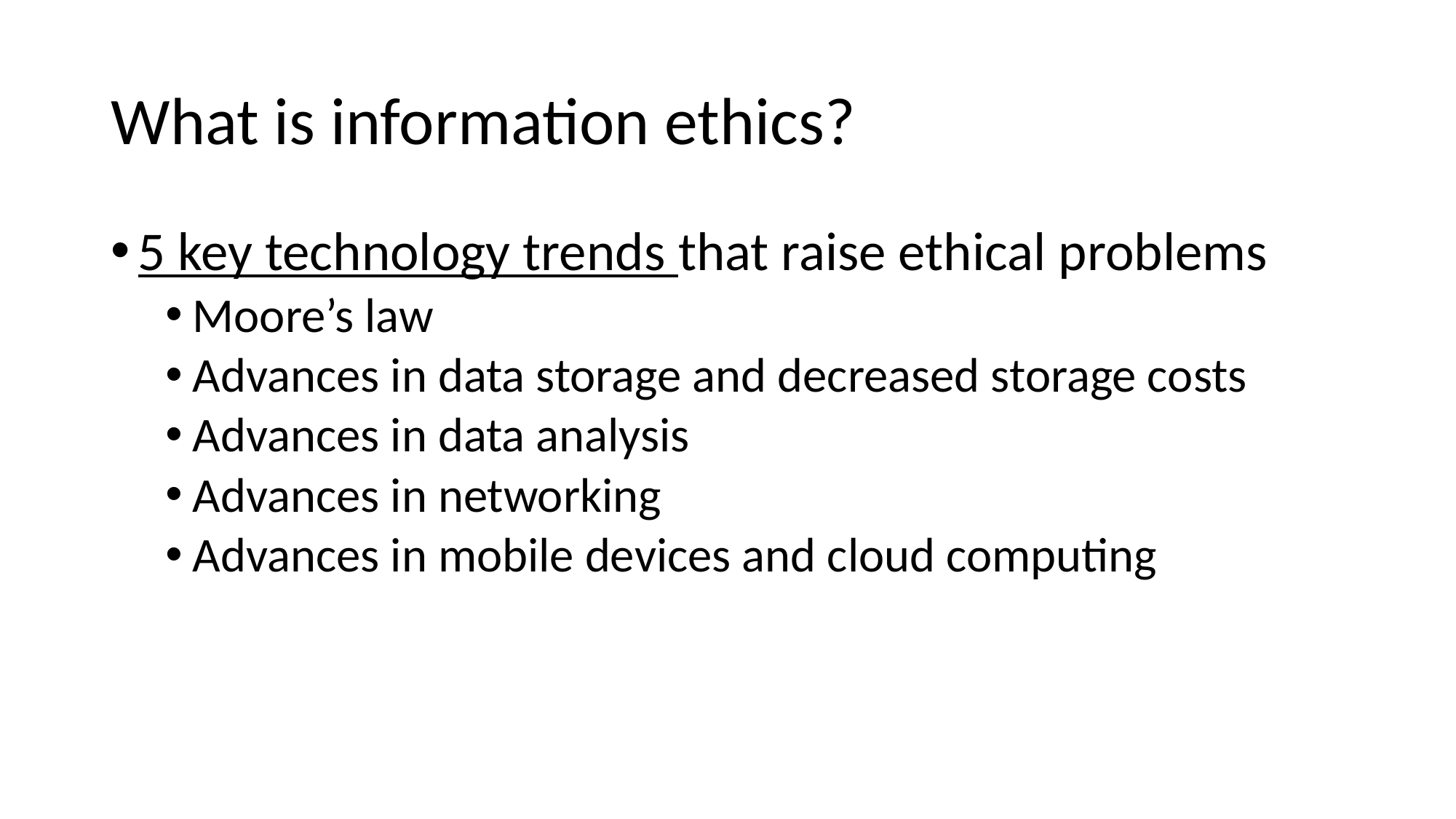

# What is information ethics?
5 key technology trends that raise ethical problems
Moore’s law
Advances in data storage and decreased storage costs
Advances in data analysis
Advances in networking
Advances in mobile devices and cloud computing